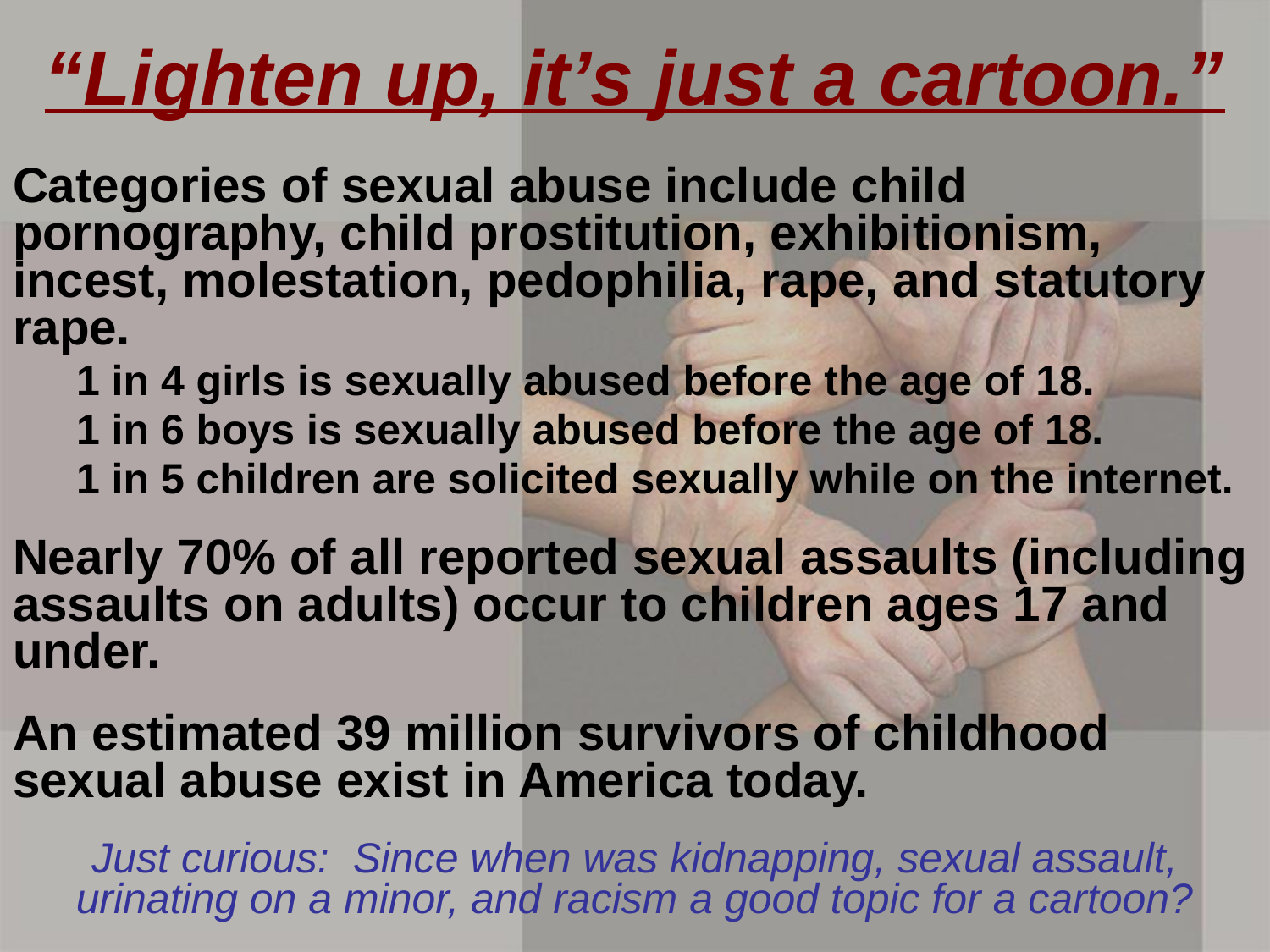

# “Lighten up, it’s just a cartoon.”
Categories of sexual abuse include child pornography, child prostitution, exhibitionism, incest, molestation, pedophilia, rape, and statutory rape.
1 in 4 girls is sexually abused before the age of 18.
1 in 6 boys is sexually abused before the age of 18.
1 in 5 children are solicited sexually while on the internet.

Nearly 70% of all reported sexual assaults (including assaults on adults) occur to children ages 17 and under.

An estimated 39 million survivors of childhood sexual abuse exist in America today.

Just curious:  Since when was kidnapping, sexual assault, urinating on a minor, and racism a good topic for a cartoon?